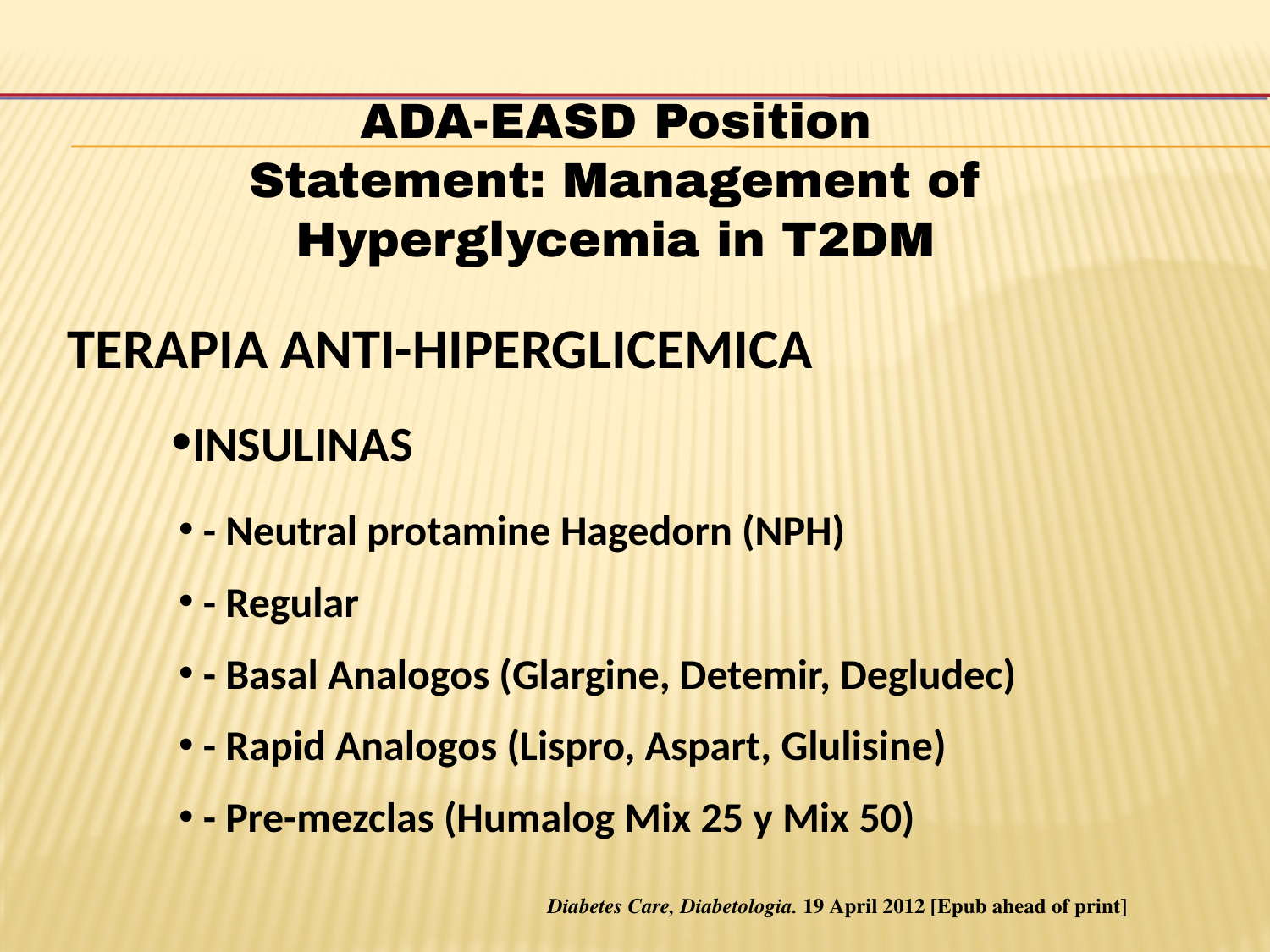

ADA-EASD Position Statement: Management of Hyperglycemia in T2DM
TERAPIA ANTI-HIPERGLICEMICA
INSULINAS
 - Neutral protamine Hagedorn (NPH)
 - Regular
 - Basal Analogos (Glargine, Detemir, Degludec)
 - Rapid Analogos (Lispro, Aspart, Glulisine)
 - Pre-mezclas (Humalog Mix 25 y Mix 50)

Diabetes Care, Diabetologia. 19 April 2012 [Epub ahead of print]